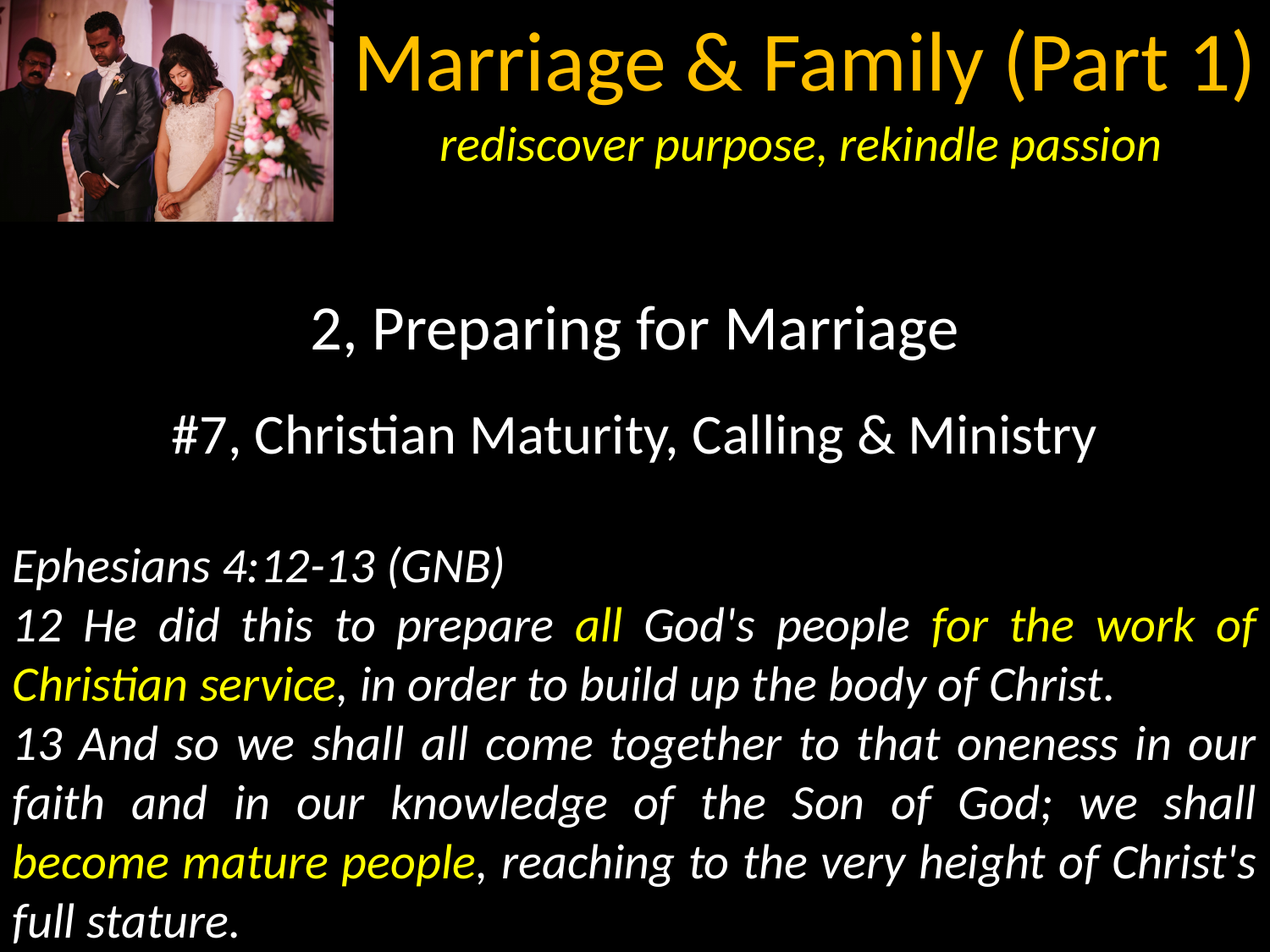

2, Preparing for Marriage
#7, Christian Maturity, Calling & Ministry

Ephesians 4:12-13 (GNB)
12 He did this to prepare all God's people for the work of Christian service, in order to build up the body of Christ.
13 And so we shall all come together to that oneness in our faith and in our knowledge of the Son of God; we shall become mature people, reaching to the very height of Christ's full stature.